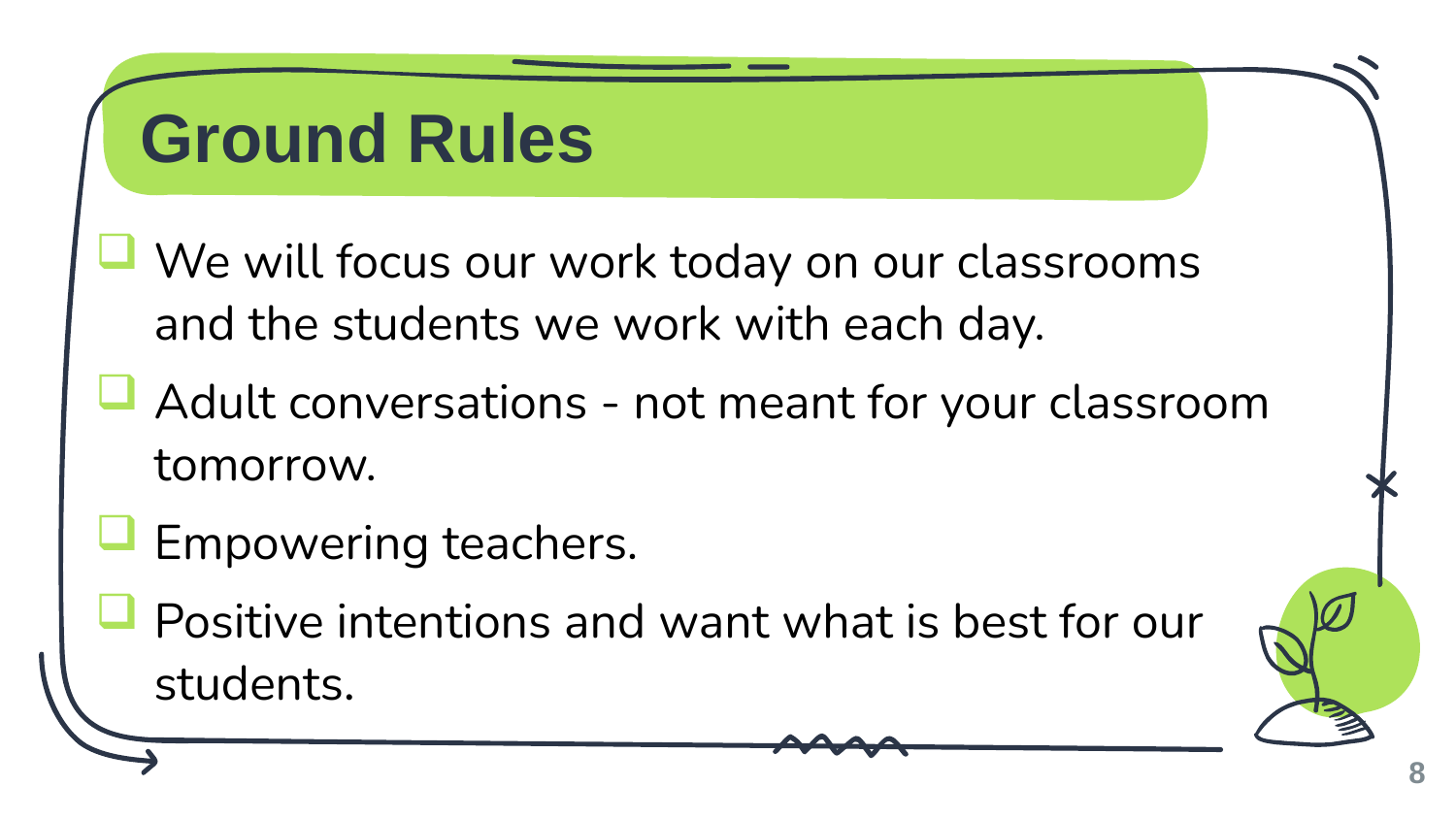

# Ground Rules
We will focus our work today on our classrooms and the students we work with each day.
Adult conversations - not meant for your classroom tomorrow.
Empowering teachers.
Positive intentions and want what is best for our students.

8